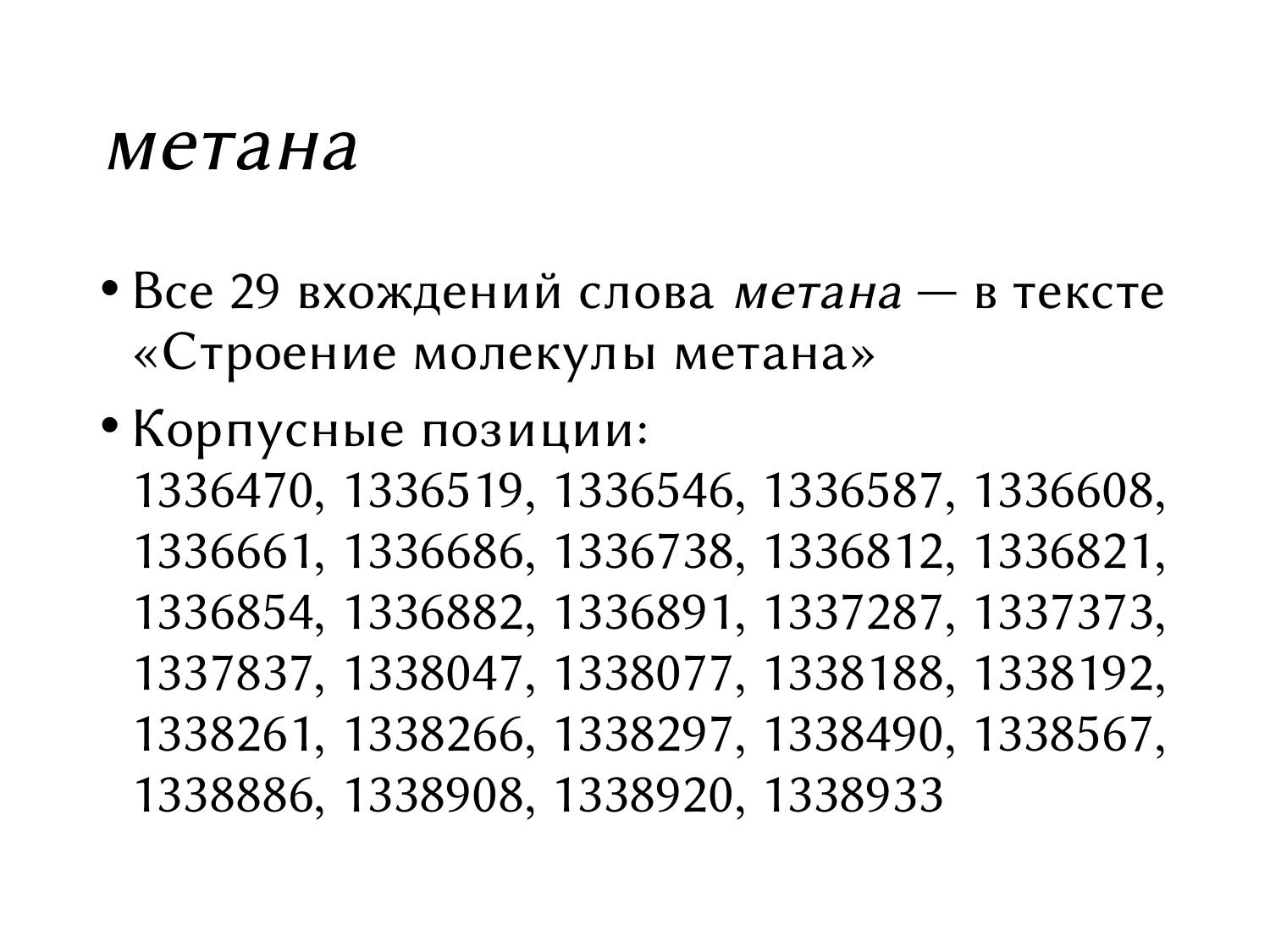

# метана
Все 29 вхождений слова метана — в тексте «Строение молекулы метана»
Корпусные позиции:
1336470, 1336519, 1336546, 1336587, 1336608, 1336661, 1336686, 1336738, 1336812, 1336821, 1336854, 1336882, 1336891, 1337287, 1337373, 1337837, 1338047, 1338077, 1338188, 1338192, 1338261, 1338266, 1338297, 1338490, 1338567, 1338886, 1338908, 1338920, 1338933